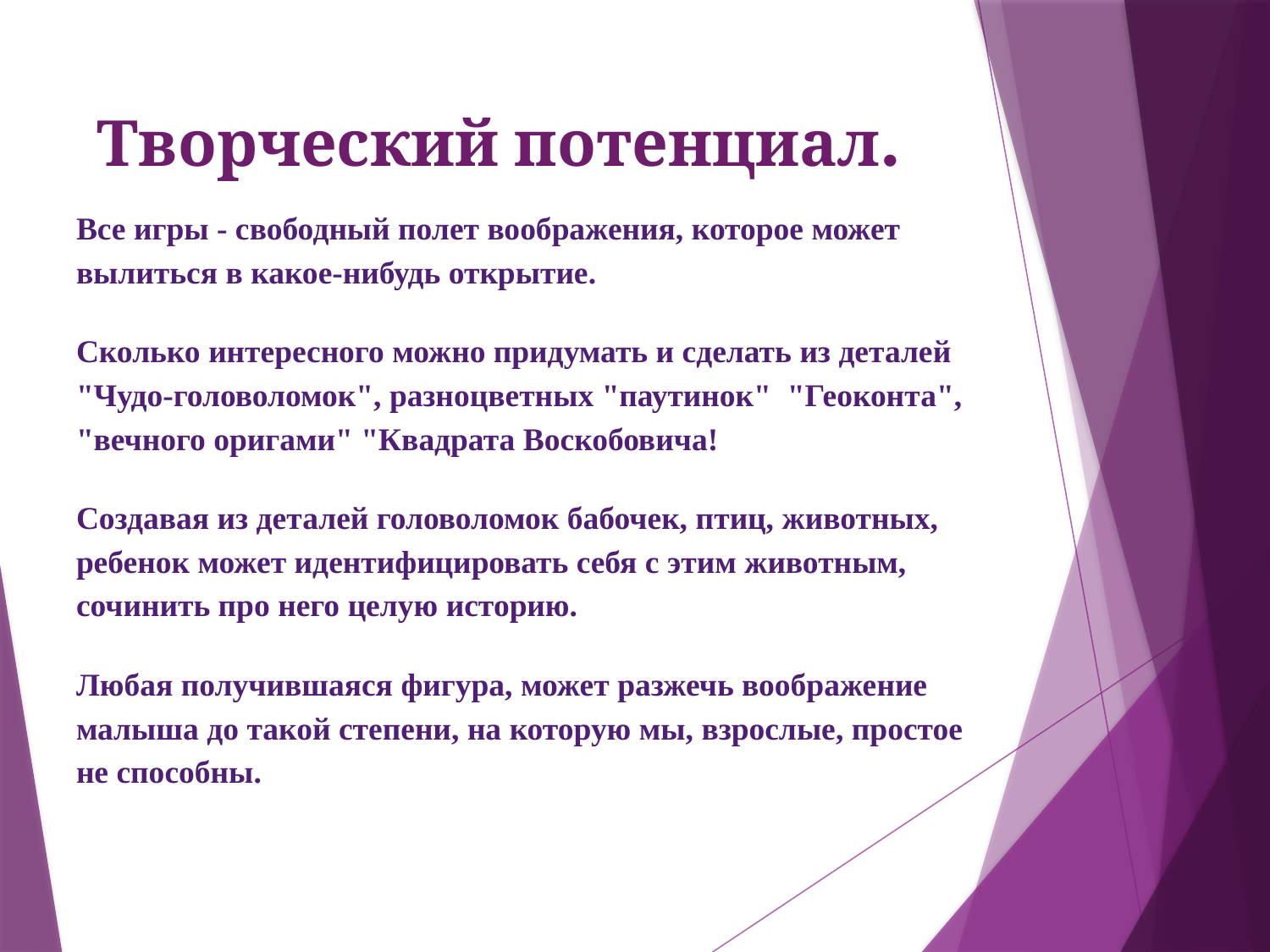

# Творческий потенциал.
Все игры - свободный полет воображения, которое может вылиться в какое-нибудь открытие.
Сколько интересного можно придумать и сделать из деталей "Чудо-головоломок", разноцветных "паутинок"  "Геоконта", "вечного оригами" "Квадрата Воскобовича!
Создавая из деталей головоломок бабочек, птиц, животных, ребенок может идентифицировать себя с этим животным, сочинить про него целую историю.
Любая получившаяся фигура, может разжечь воображение малыша до такой степени, на которую мы, взрослые, простое не способны.